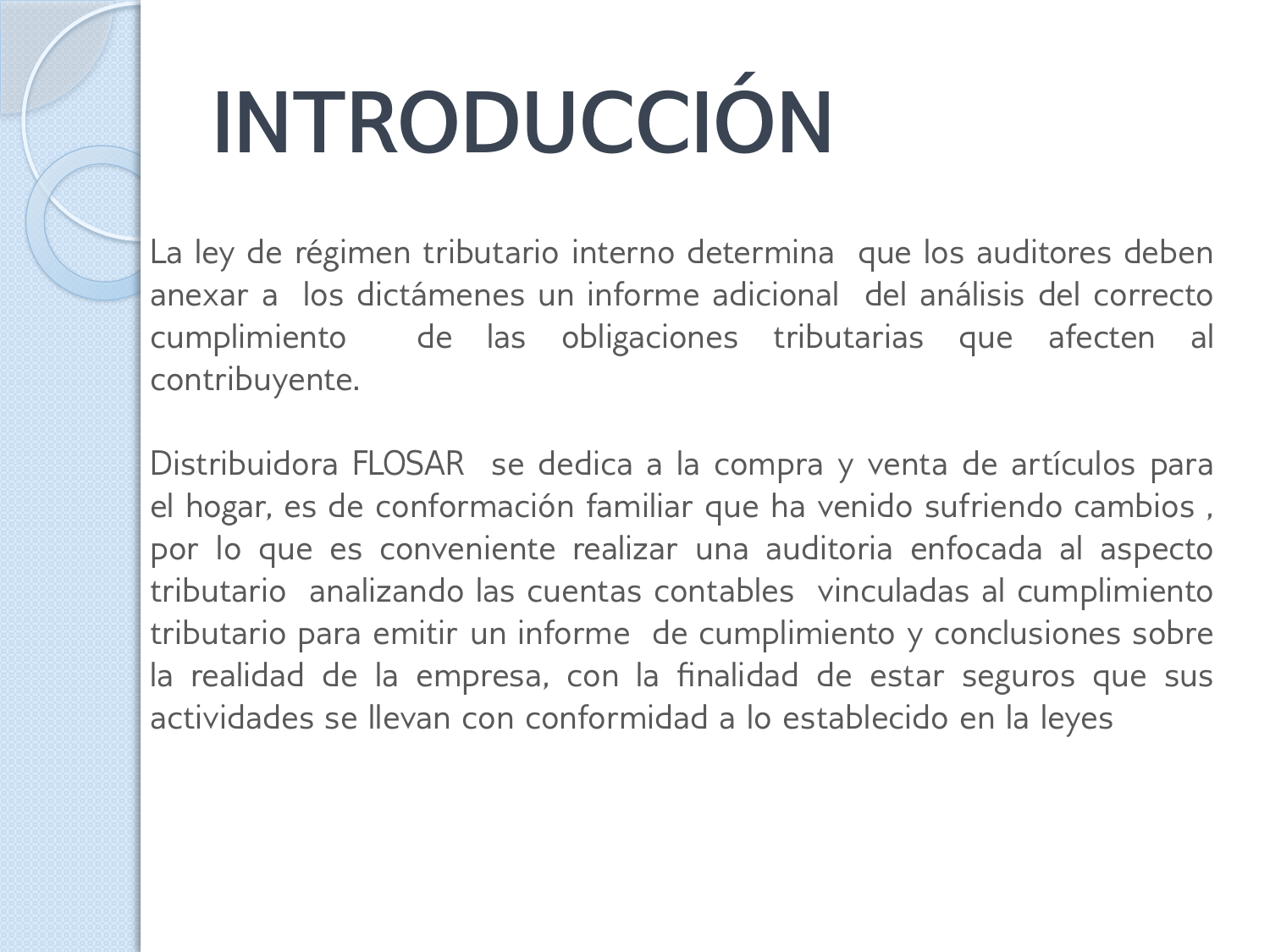

# INTRODUCCIÓN
La ley de régimen tributario interno determina  que los auditores deben anexar a  los dictámenes un informe adicional  del análisis del correcto cumplimiento  de las obligaciones tributarias que afecten al contribuyente.

Distribuidora FLOSAR  se dedica a la compra y venta de artículos para el hogar, es de conformación familiar que ha venido sufriendo cambios , por lo que es conveniente realizar una auditoria enfocada al aspecto tributario  analizando las cuentas contables  vinculadas al cumplimiento tributario para emitir un informe  de cumplimiento y conclusiones sobre la realidad de la empresa, con la finalidad de estar seguros que sus actividades se llevan con conformidad a lo establecido en la leyes